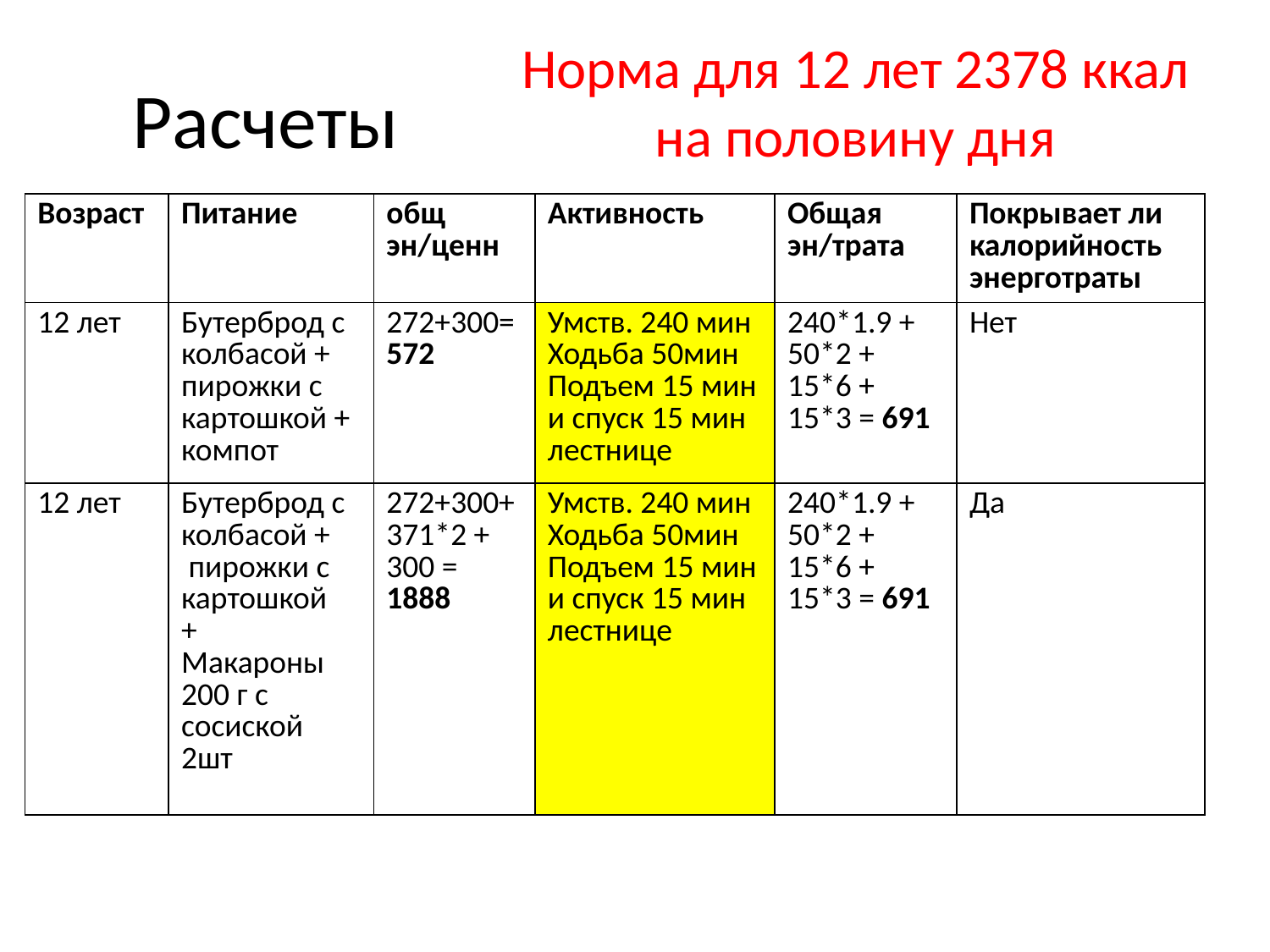

Норма для 12 лет 2378 ккал
на половину дня
# Расчеты
| Возраст | Питание | общ эн/ценн | Активность | Общая эн/трата | Покрывает ли калорийность энерготраты |
| --- | --- | --- | --- | --- | --- |
| 12 лет | Бутерброд с колбасой + пирожки с картошкой + компот | 272+300= 572 | Умств. 240 мин Ходьба 50мин Подъем 15 мин и спуск 15 мин лестнице | 240\*1.9 + 50\*2 + 15\*6 + 15\*3 = 691 | Нет |
| 12 лет | Бутерброд с колбасой + пирожки с картошкой + Макароны 200 г с сосиской 2шт | 272+300+371\*2 + 300 = 1888 | Умств. 240 мин Ходьба 50мин Подъем 15 мин и спуск 15 мин лестнице | 240\*1.9 + 50\*2 + 15\*6 + 15\*3 = 691 | Да |